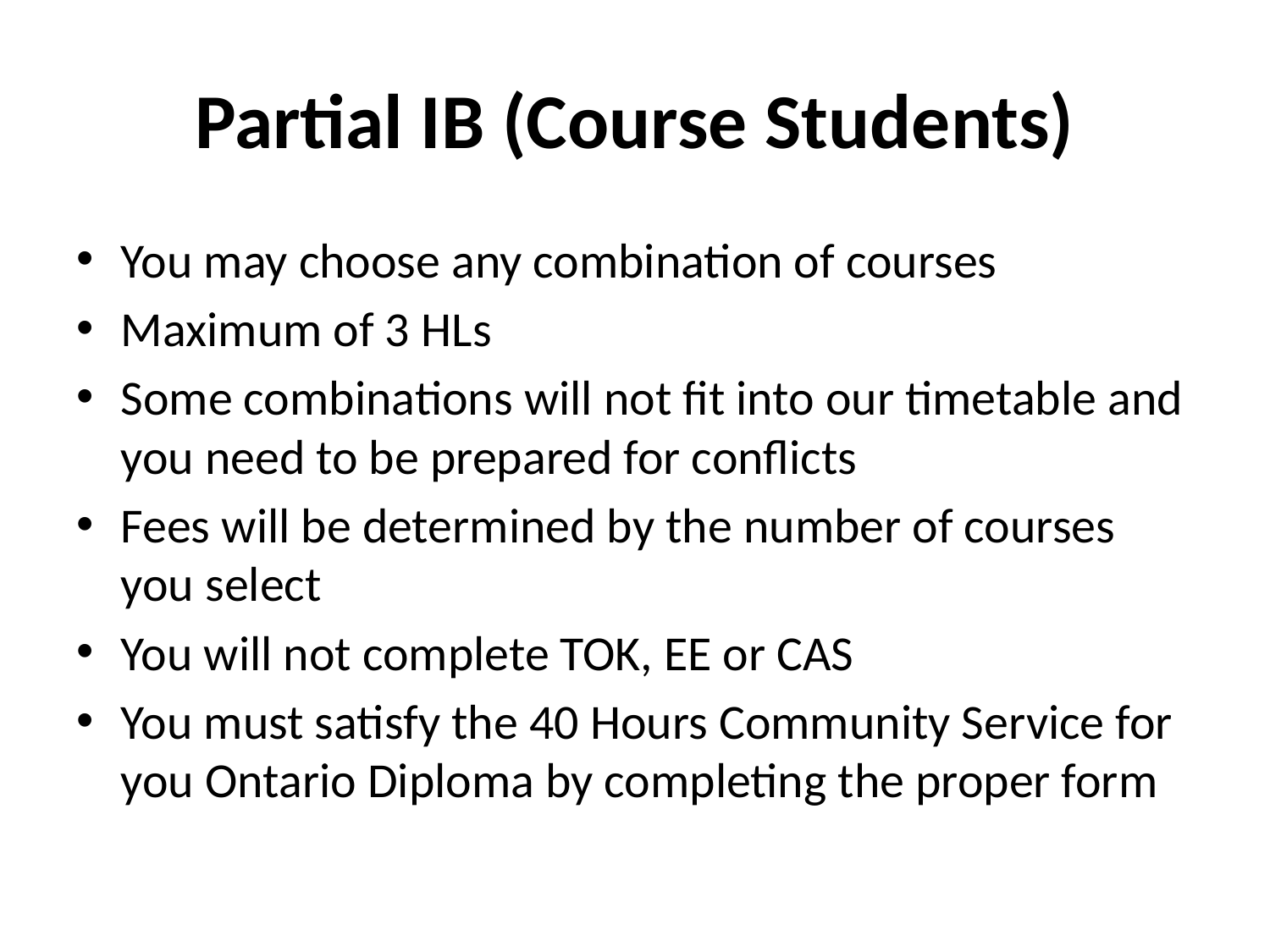

# Partial IB (Course Students)
You may choose any combination of courses
Maximum of 3 HLs
Some combinations will not fit into our timetable and you need to be prepared for conflicts
Fees will be determined by the number of courses you select
You will not complete TOK, EE or CAS
You must satisfy the 40 Hours Community Service for you Ontario Diploma by completing the proper form